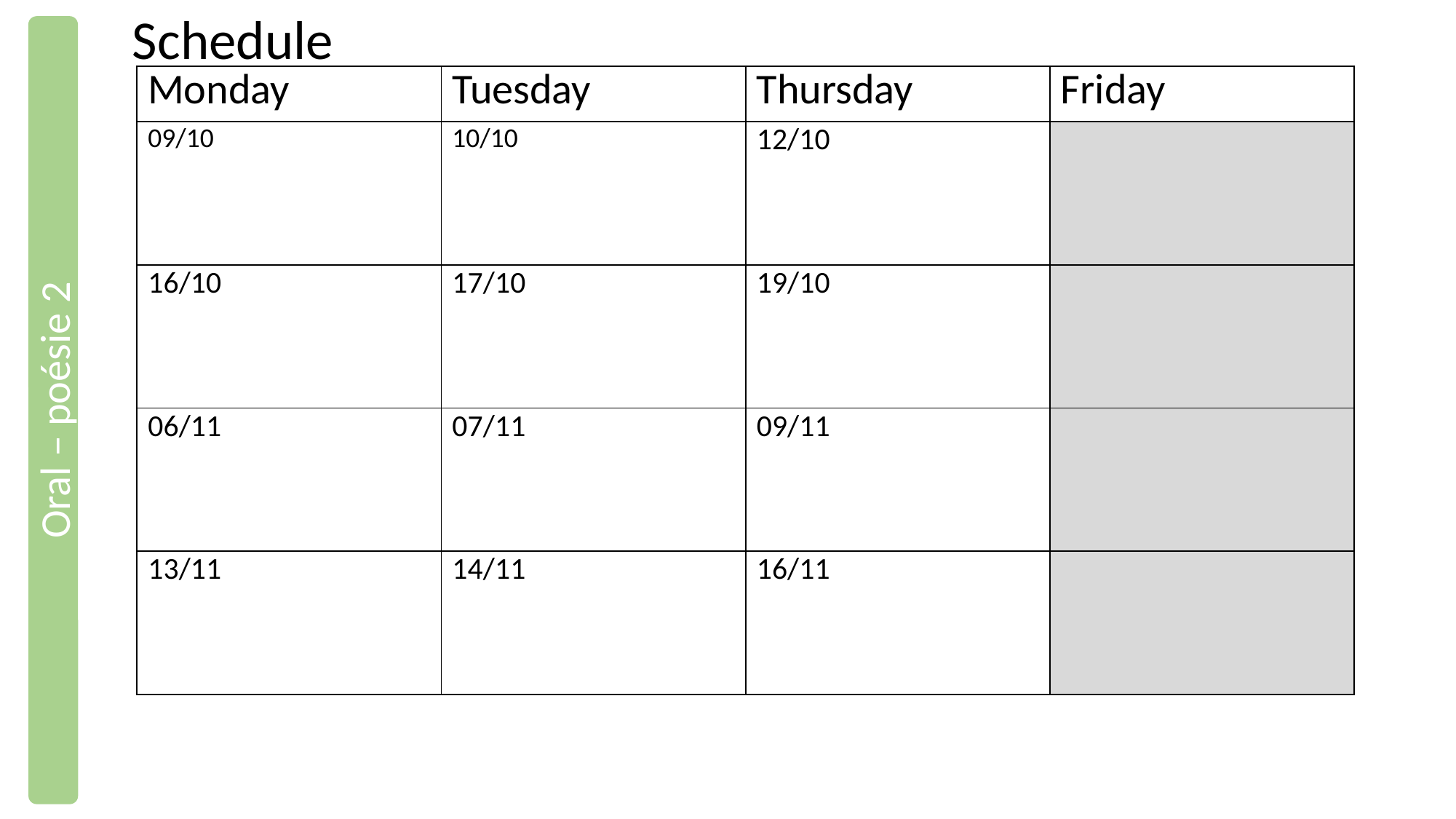

Schedule
| Monday | Tuesday | Thursday | Friday |
| --- | --- | --- | --- |
| 09/10 | 10/10 | 12/10 |  |
| 16/10 | 17/10 | 19/10 |  |
| 06/11 | 07/11 | 09/11 |  |
| 13/11 | 14/11 | 16/11 |  |
Oral – poésie 2